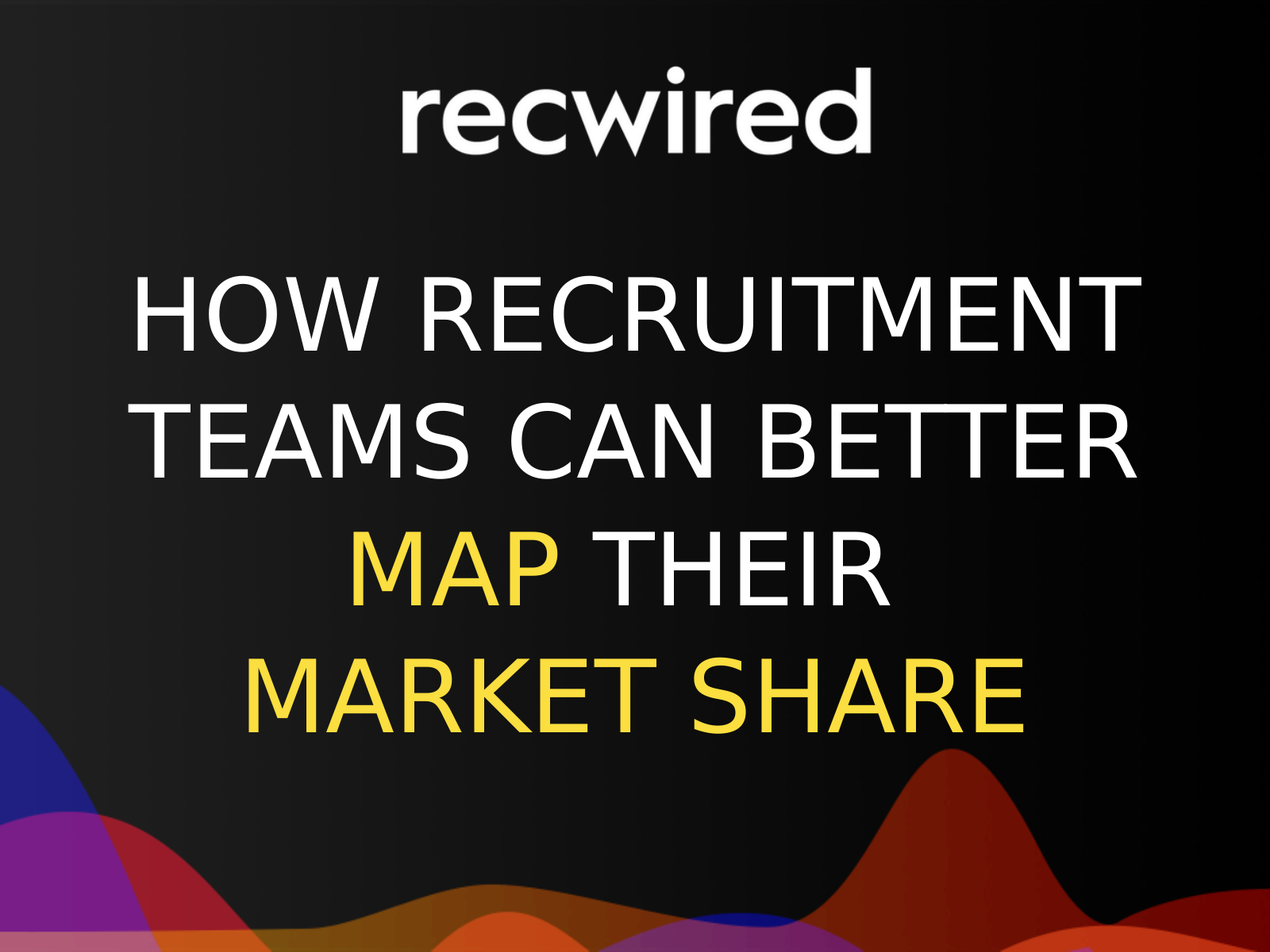

HOW RECRUITMENT TEAMS CAN BETTER MAP THEIR
MARKET SHARE